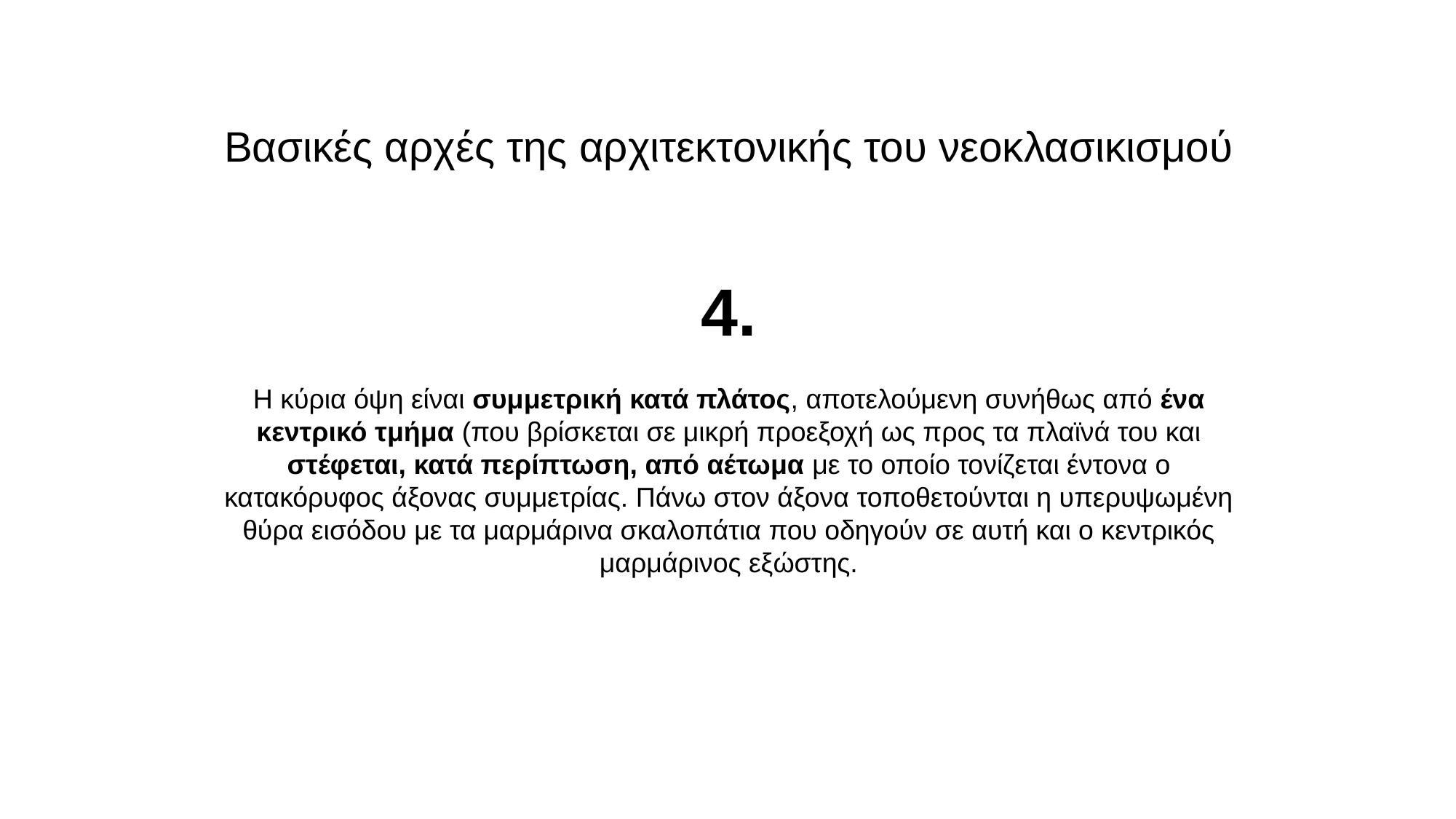

Βασικές αρχές της αρχιτεκτονικής του νεοκλασικισμού

4.

Η κύρια όψη είναι συμμετρική κατά πλάτος, αποτελούμενη συνήθως από ένα κεντρικό τμήμα (που βρίσκεται σε μικρή προεξοχή ως προς τα πλαϊνά του και στέφεται, κατά περίπτωση, από αέτωμα με το οποίο τονίζεται έντονα ο κατακόρυφος άξονας συμμετρίας. Πάνω στον άξονα τοποθετούνται η υπερυψωμένη θύρα εισόδου με τα μαρμάρινα σκαλοπάτια που οδηγούν σε αυτή και ο κεντρικός μαρμάρινος εξώστης.